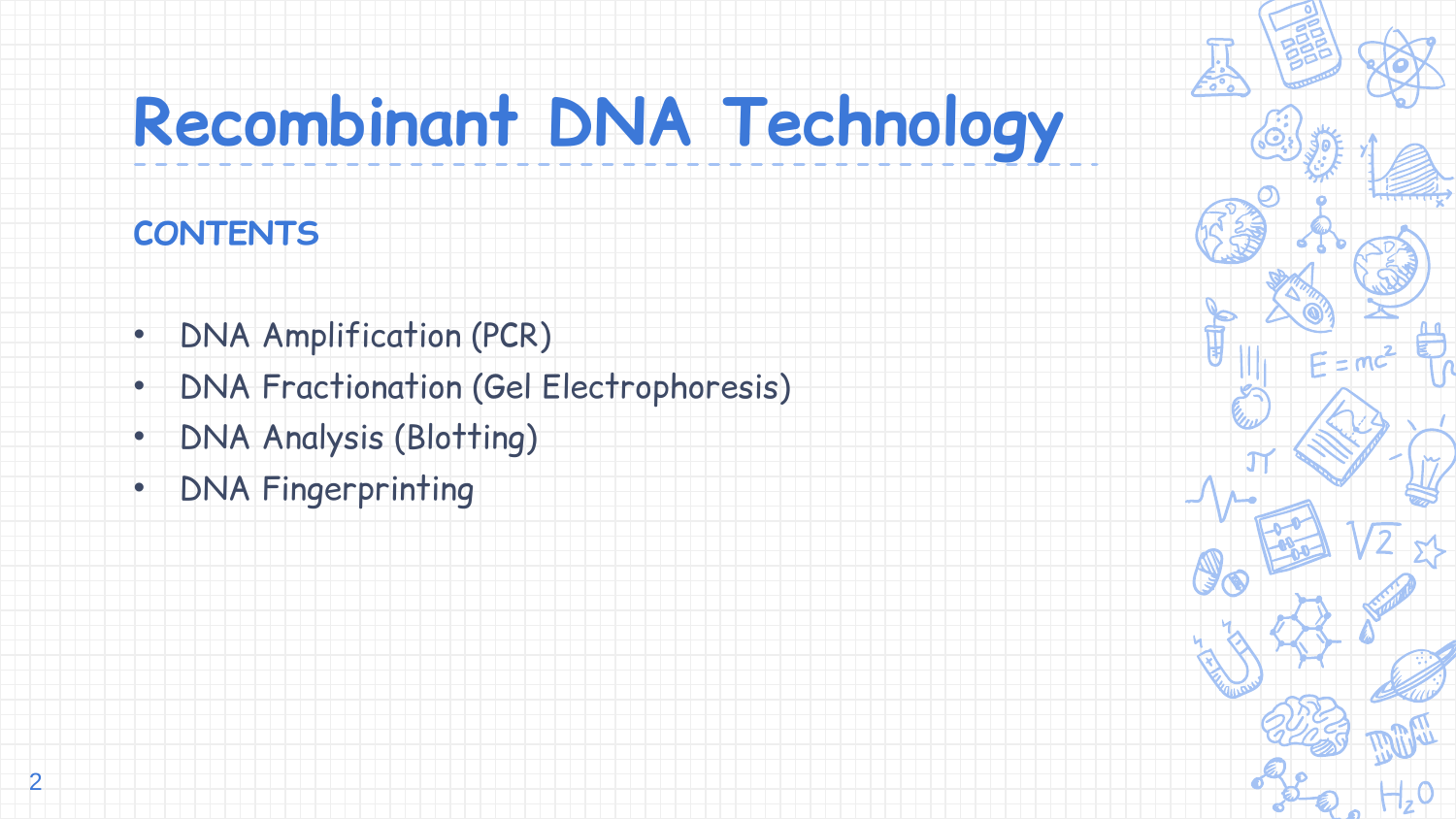

# Recombinant DNA Technology
CONTENTS

DNA Amplification (PCR)
DNA Fractionation (Gel Electrophoresis)
DNA Analysis (Blotting)
DNA Fingerprinting

2